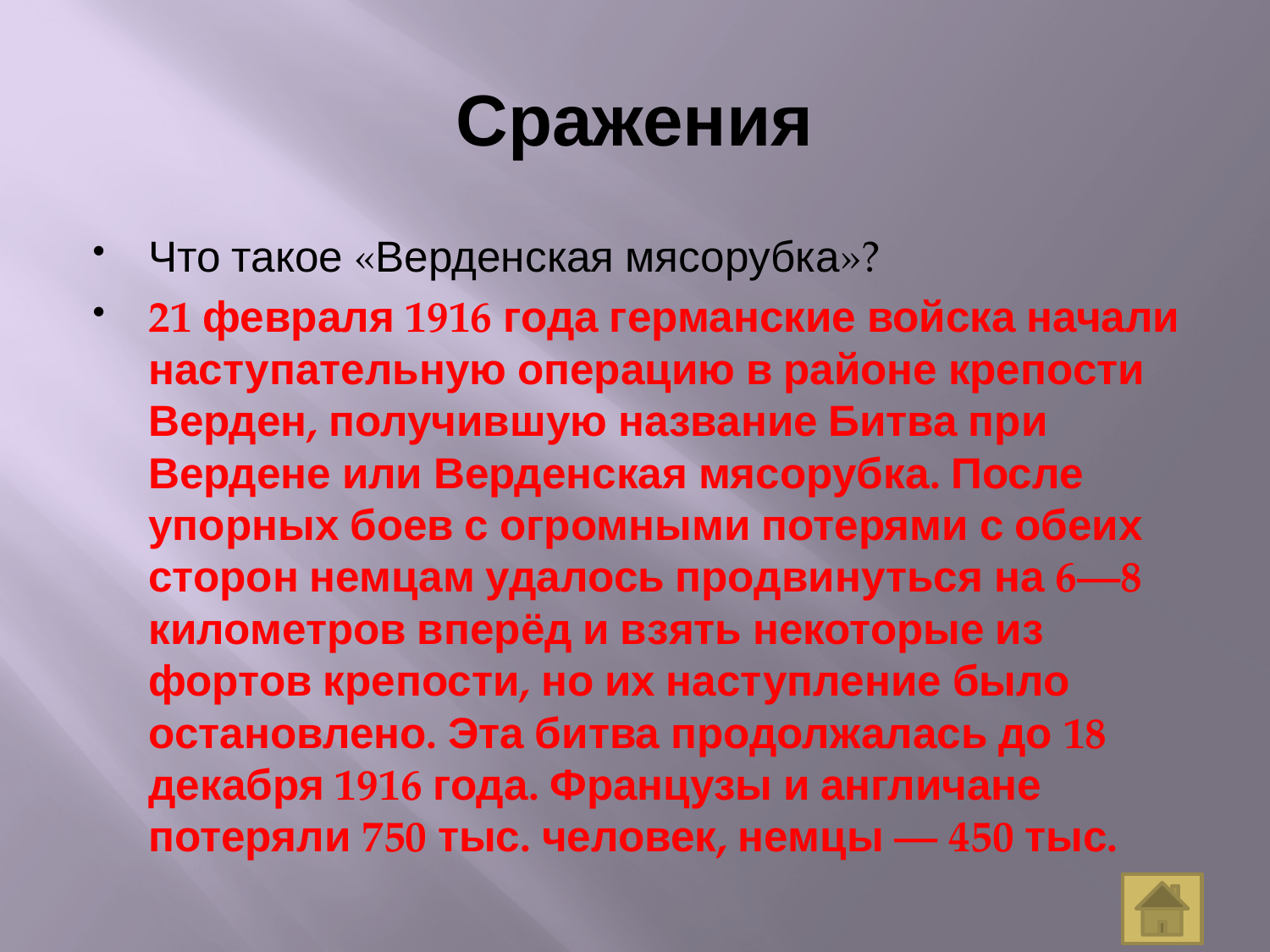

# Сражения
Что такое «Верденская мясорубка»?
21 февраля 1916 года германские войска начали наступательную операцию в районе крепости Верден, получившую название Битва при Вердене или Верденская мясорубка. После упорных боев с огромными потерями с обеих сторон немцам удалось продвинуться на 6—8 километров вперёд и взять некоторые из фортов крепости, но их наступление было остановлено. Эта битва продолжалась до 18 декабря 1916 года. Французы и англичане потеряли 750 тыс. человек, немцы — 450 тыс.